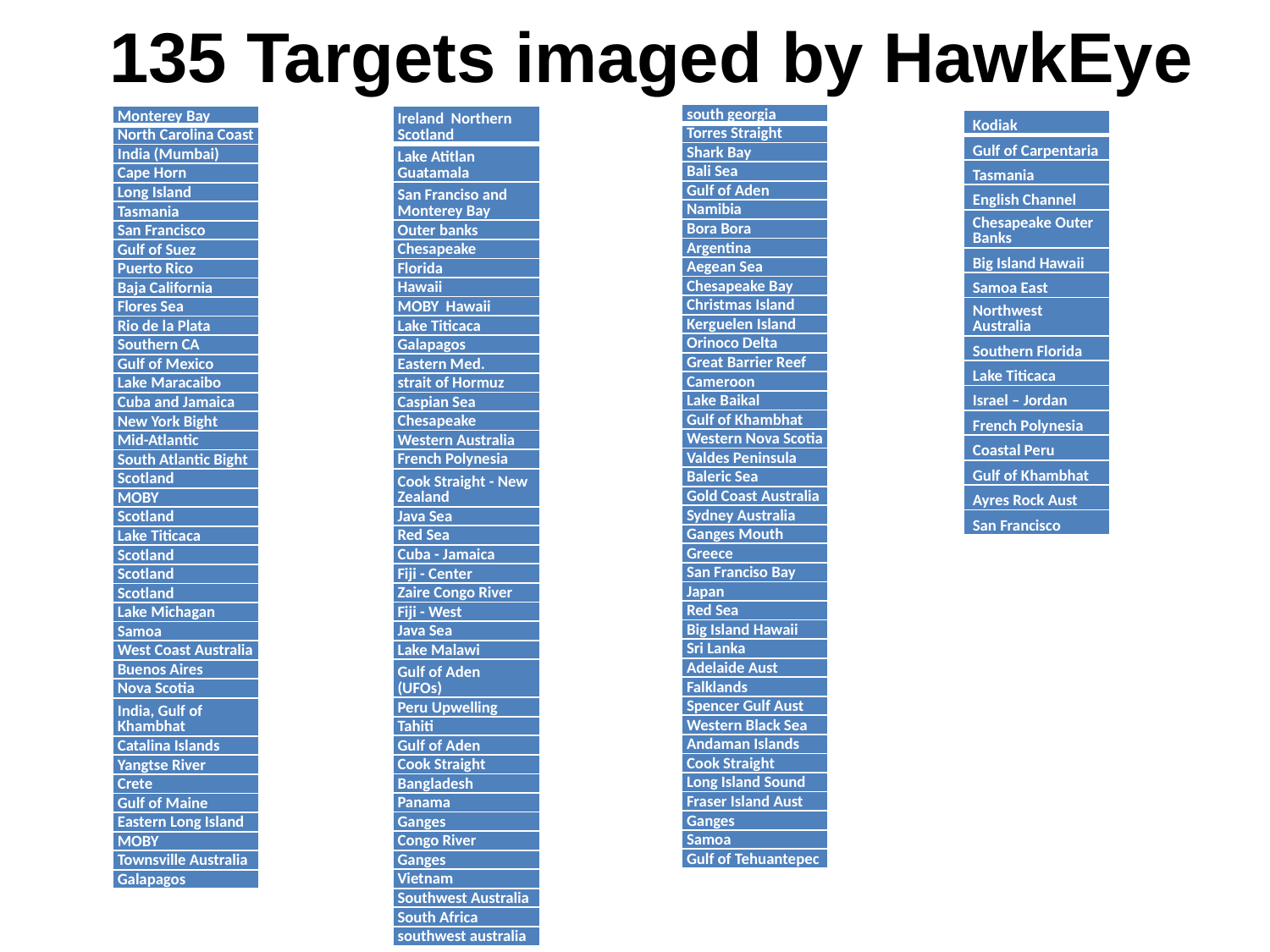

135 Targets imaged by HawkEye
#
| south georgia |
| --- |
| Torres Straight |
| Shark Bay |
| Bali Sea |
| Gulf of Aden |
| Namibia |
| Bora Bora |
| Argentina |
| Aegean Sea |
| Chesapeake Bay |
| Christmas Island |
| Kerguelen Island |
| Orinoco Delta |
| Great Barrier Reef |
| Cameroon |
| Lake Baikal |
| Gulf of Khambhat |
| Western Nova Scotia |
| Valdes Peninsula |
| Baleric Sea |
| Gold Coast Australia |
| Sydney Australia |
| Ganges Mouth |
| Greece |
| San Franciso Bay |
| Japan |
| Red Sea |
| Big Island Hawaii |
| Sri Lanka |
| Adelaide Aust |
| Falklands |
| Spencer Gulf Aust |
| Western Black Sea |
| Andaman Islands |
| Cook Straight |
| Long Island Sound |
| Fraser Island Aust |
| Ganges |
| Samoa |
| Gulf of Tehuantepec |
| Ireland Northern Scotland |
| --- |
| Lake Atitlan Guatamala |
| San Franciso and Monterey Bay |
| Outer banks |
| Chesapeake |
| Florida |
| Hawaii |
| MOBY Hawaii |
| Lake Titicaca |
| Galapagos |
| Eastern Med. |
| strait of Hormuz |
| Caspian Sea |
| Chesapeake |
| Western Australia |
| French Polynesia |
| Cook Straight - New Zealand |
| Java Sea |
| Red Sea |
| Cuba - Jamaica |
| Fiji - Center |
| Zaire Congo River |
| Fiji - West |
| Java Sea |
| Lake Malawi |
| Gulf of Aden (UFOs) |
| Peru Upwelling |
| Tahiti |
| Gulf of Aden |
| Cook Straight |
| Bangladesh |
| Panama |
| Ganges |
| Congo River |
| Ganges |
| Vietnam |
| Southwest Australia |
| South Africa |
| southwest australia |
| Monterey Bay |
| --- |
| North Carolina Coast |
| India (Mumbai) |
| Cape Horn |
| Long Island |
| Tasmania |
| San Francisco |
| Gulf of Suez |
| Puerto Rico |
| Baja California |
| Flores Sea |
| Rio de la Plata |
| Southern CA |
| Gulf of Mexico |
| Lake Maracaibo |
| Cuba and Jamaica |
| New York Bight |
| Mid-Atlantic |
| South Atlantic Bight |
| Scotland |
| MOBY |
| Scotland |
| Lake Titicaca |
| Scotland |
| Scotland |
| Scotland |
| Lake Michagan |
| Samoa |
| West Coast Australia |
| Buenos Aires |
| Nova Scotia |
| India, Gulf of Khambhat |
| Catalina Islands |
| Yangtse River |
| Crete |
| Gulf of Maine |
| Eastern Long Island |
| MOBY |
| Townsville Australia |
| Galapagos |
| Kodiak |
| --- |
| Gulf of Carpentaria |
| Tasmania |
| English Channel |
| Chesapeake Outer Banks |
| Big Island Hawaii |
| Samoa East |
| Northwest Australia |
| Southern Florida |
| Lake Titicaca |
| Israel – Jordan |
| French Polynesia |
| Coastal Peru |
| Gulf of Khambhat |
| Ayres Rock Aust |
| San Francisco |
Chatham Rise
New Zealand